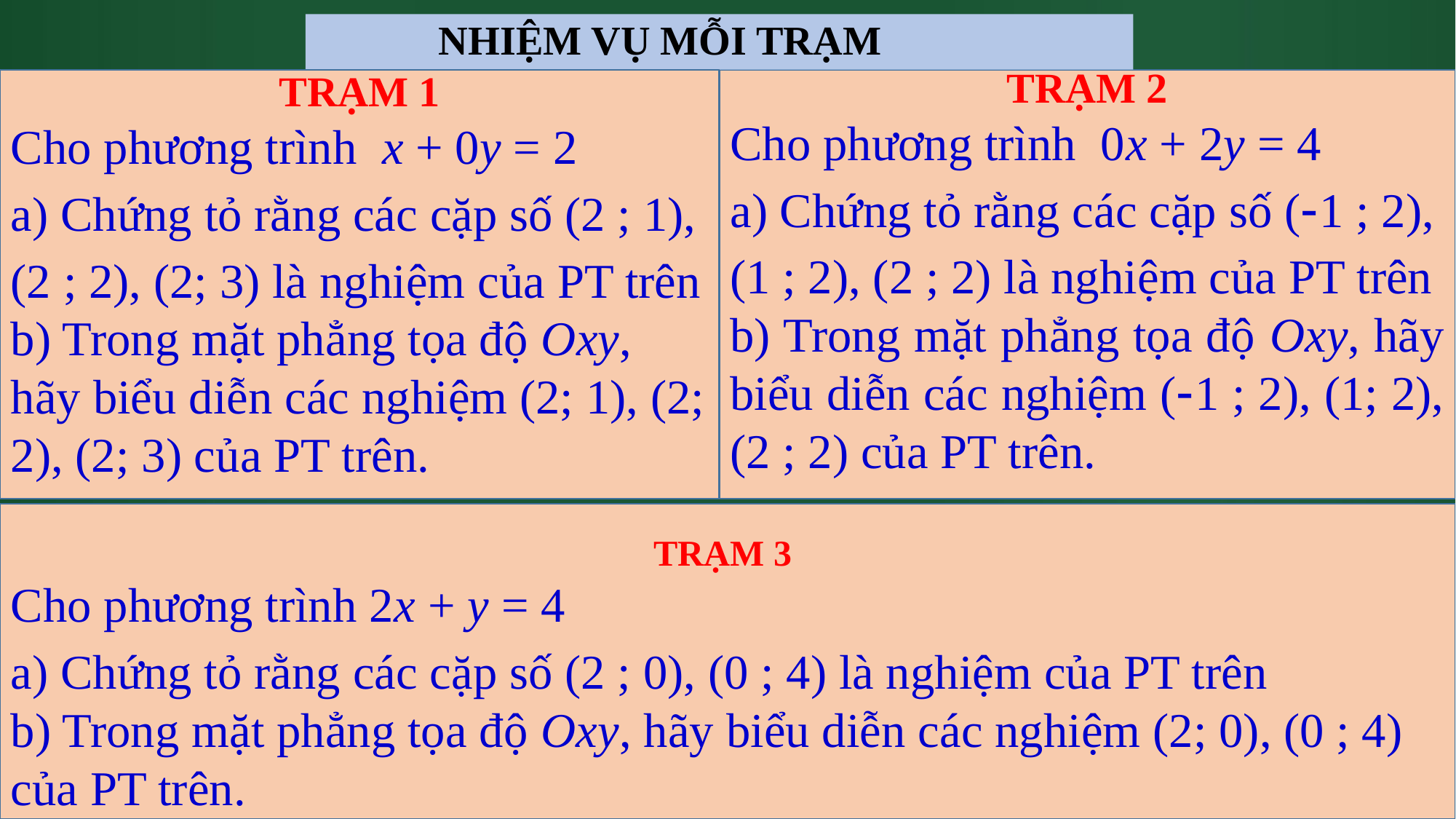

# NHIỆM VỤ MỖI TRẠM

TRẠM 1
Cho phương trình  x + 0y = 2
a) Chứng tỏ rằng các cặp số (2 ; 1), (2 ; 2), (2; 3) là nghiệm của PT trên
b) Trong mặt phẳng tọa độ Oxy, hãy biểu diễn các nghiệm (2; 1), (2; 2), (2; 3) của PT trên.

TRẠM 2
Cho phương trình  0x + 2y = 4
a) Chứng tỏ rằng các cặp số (−1 ; 2), (1 ; 2), (2 ; 2) là nghiệm của PT trên
b) Trong mặt phẳng tọa độ Oxy, hãy biểu diễn các nghiệm (−1 ; 2), (1; 2), (2 ; 2) của PT trên.

TRẠM 3
Cho phương trình 2x + y = 4
a) Chứng tỏ rằng các cặp số (2 ; 0), (0 ; 4) là nghiệm của PT trên
b) Trong mặt phẳng tọa độ Oxy, hãy biểu diễn các nghiệm (2; 0), (0 ; 4) của PT trên.